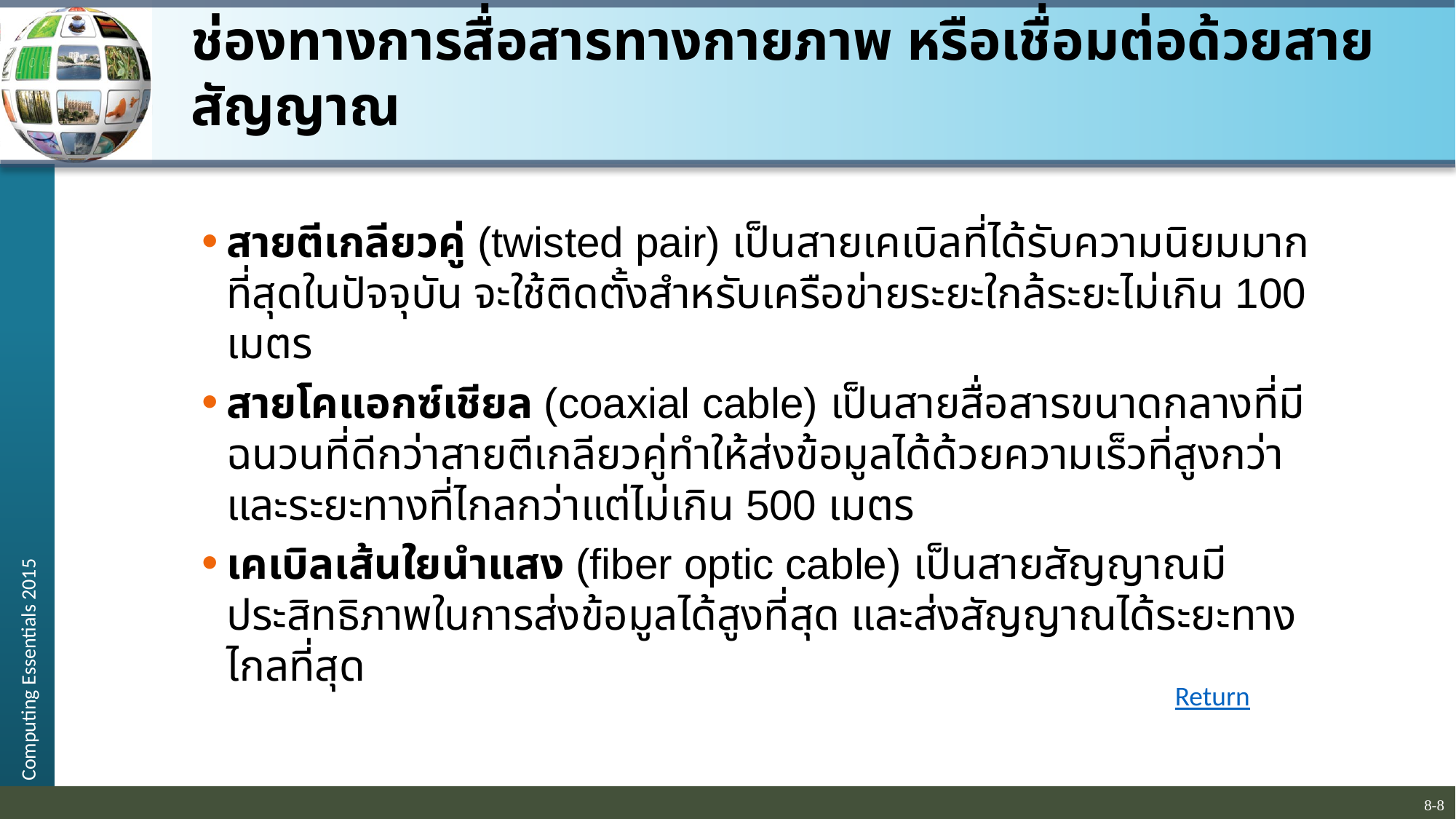

# ช่องทางการสื่อสารทางกายภาพ หรือเชื่อมต่อด้วยสายสัญญาณ
สายตีเกลียวคู่ (twisted pair) เป็นสายเคเบิลที่ได้รับความนิยมมากที่สุดในปัจจุบัน จะใช้ติดตั้งสำหรับเครือข่ายระยะใกล้ระยะไม่เกิน 100 เมตร
สายโคแอกซ์เชียล (coaxial cable) เป็นสายสื่อสารขนาดกลางที่มีฉนวนที่ดีกว่าสายตีเกลียวคู่ทำให้ส่งข้อมูลได้ด้วยความเร็วที่สูงกว่าและระยะทางที่ไกลกว่าแต่ไม่เกิน 500 เมตร
เคเบิลเส้นใยนำแสง (fiber optic cable) เป็นสายสัญญาณมีประสิทธิภาพในการส่งข้อมูลได้สูงที่สุด และส่งสัญญาณได้ระยะทางไกลที่สุด

Return